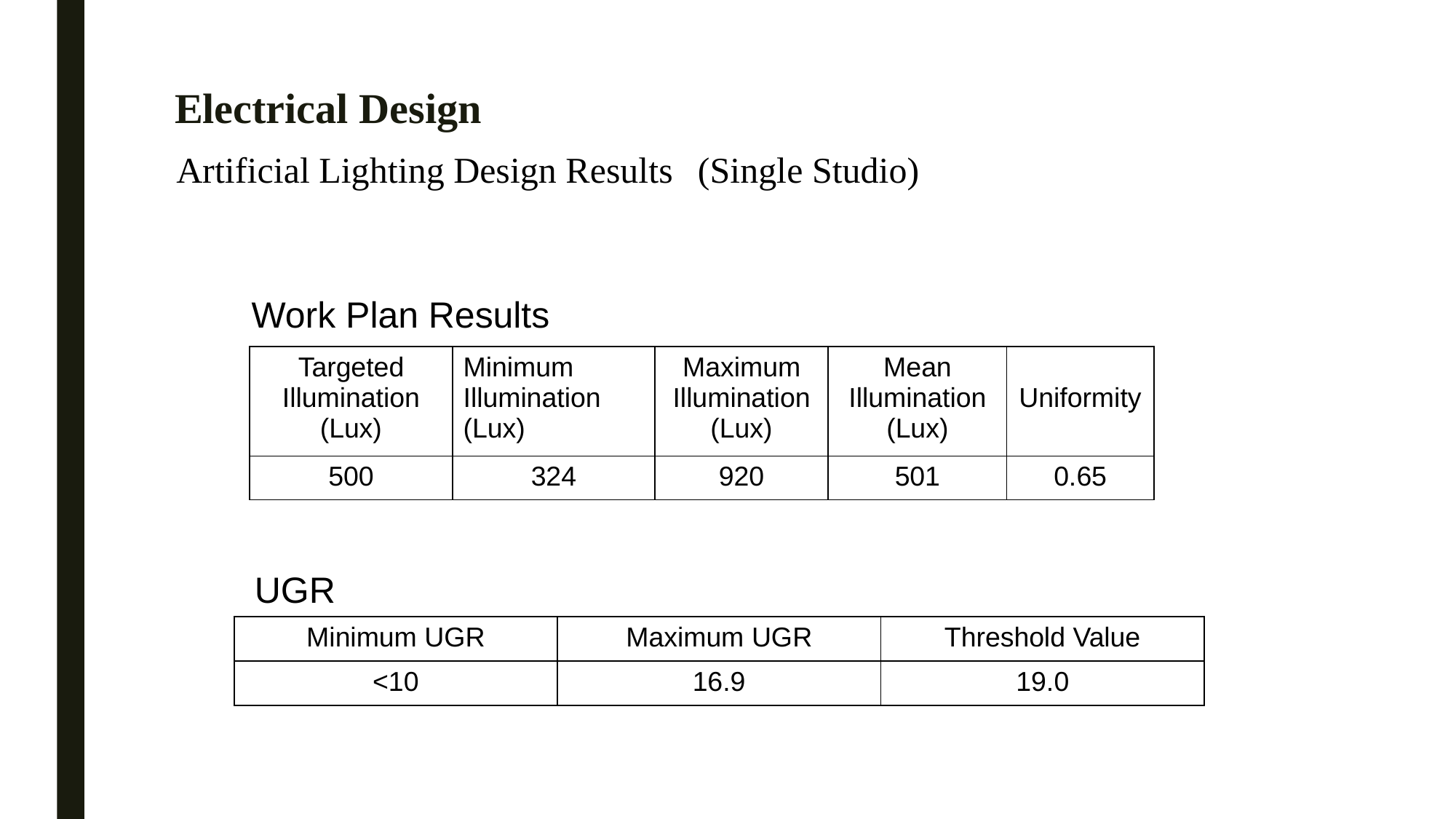

# Electrical Design
(Single Studio)
Artificial Lighting Design Results
Work Plan Results
| Targeted Illumination (Lux) | Minimum Illumination (Lux) | Maximum Illumination (Lux) | Mean Illumination (Lux) | Uniformity |
| --- | --- | --- | --- | --- |
| 500 | 324 | 920 | 501 | 0.65 |
UGR
| Minimum UGR | Maximum UGR | Threshold Value |
| --- | --- | --- |
| <10 | 16.9 | 19.0 |